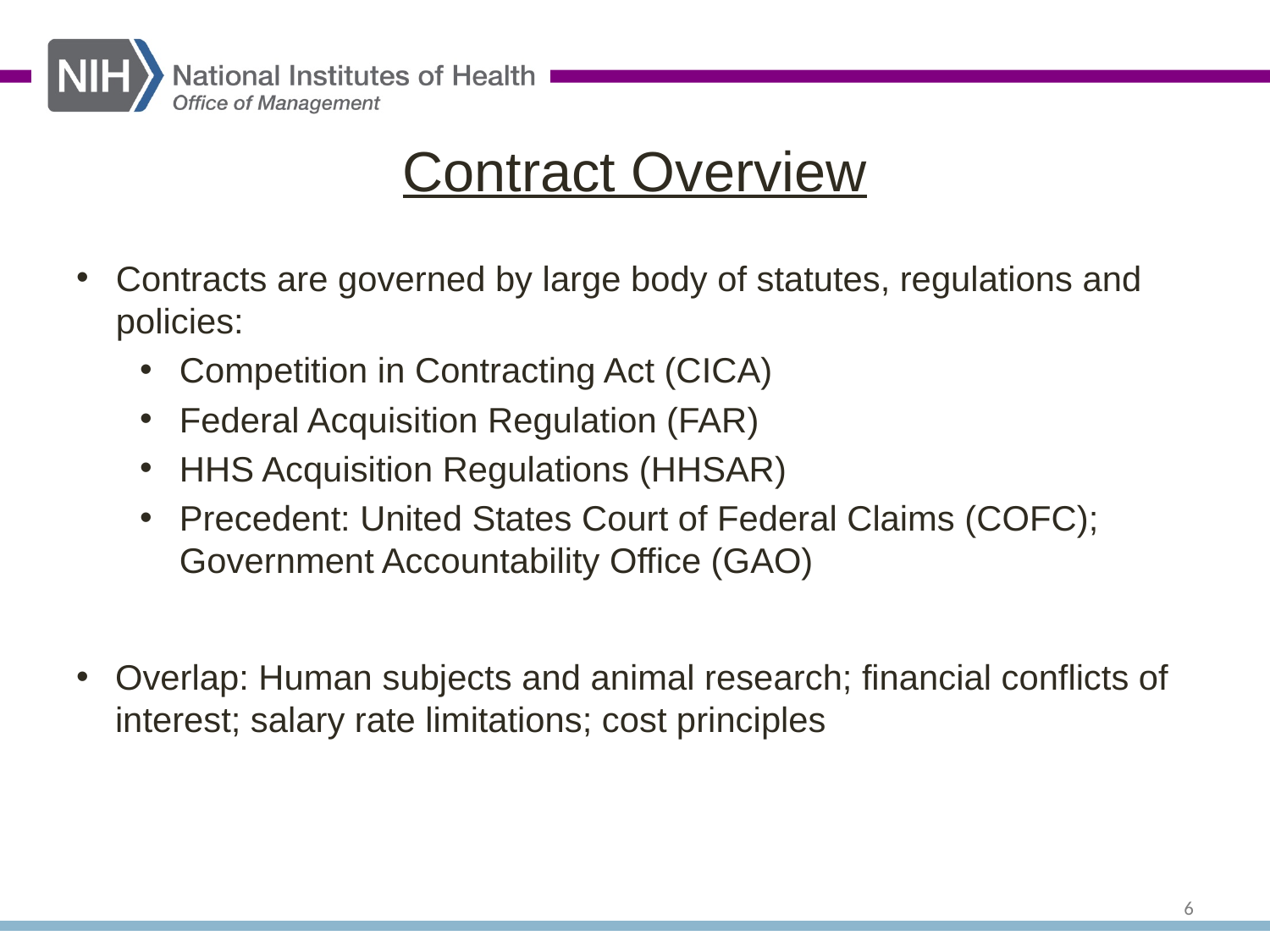

# Contract Overview
Contracts are governed by large body of statutes, regulations and policies:
Competition in Contracting Act (CICA)
Federal Acquisition Regulation (FAR)
HHS Acquisition Regulations (HHSAR)
Precedent: United States Court of Federal Claims (COFC); Government Accountability Office (GAO)

Overlap: Human subjects and animal research; financial conflicts of interest; salary rate limitations; cost principles

6